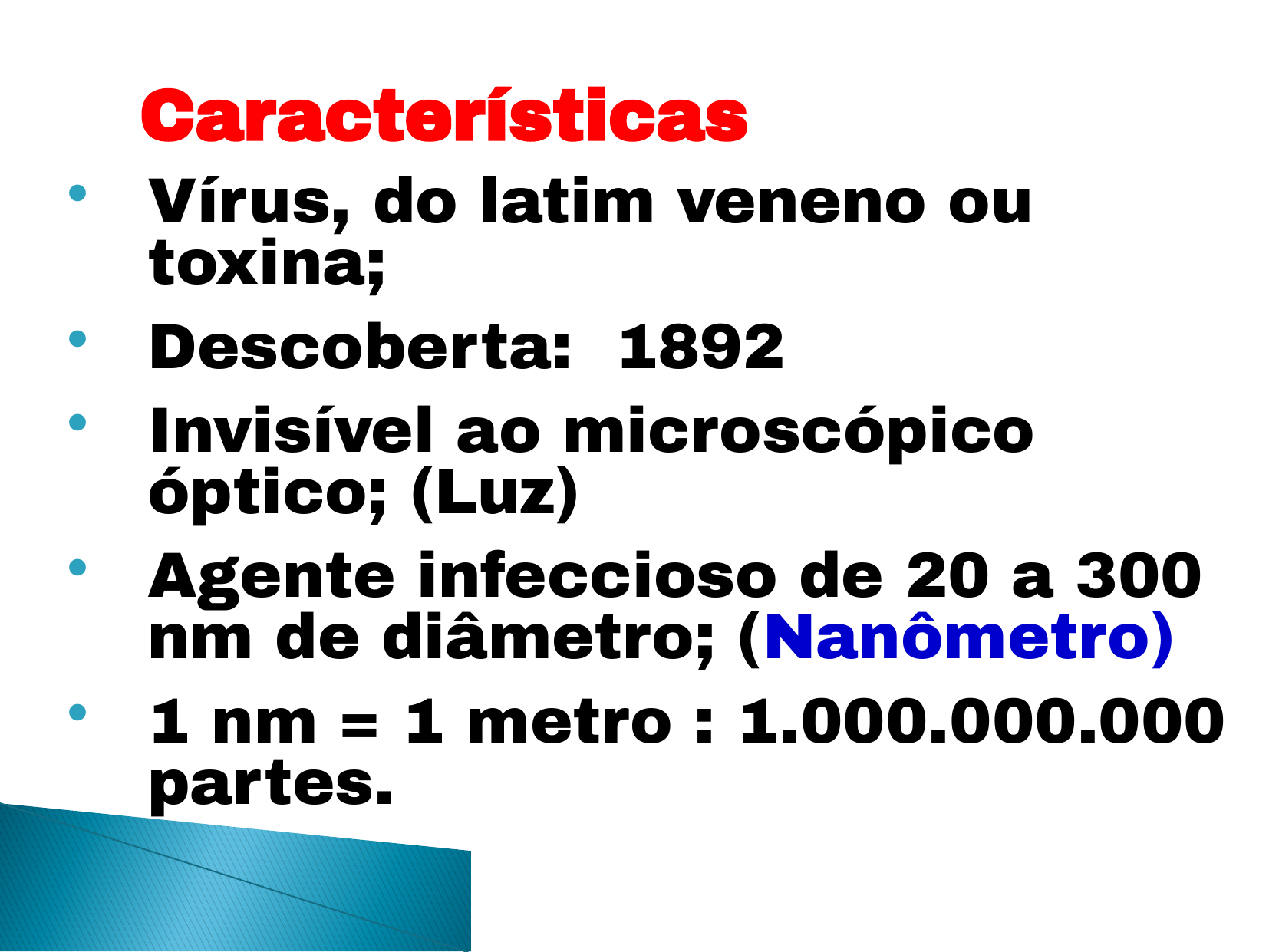

Características
Vírus, do latim veneno ou toxina;
Descoberta:  1892
Invisível ao microscópico óptico; (Luz)
Agente infeccioso de 20 a 300 nm de diâmetro; (Nanômetro)
1 nm = 1 metro : 1.000.000.000 partes.